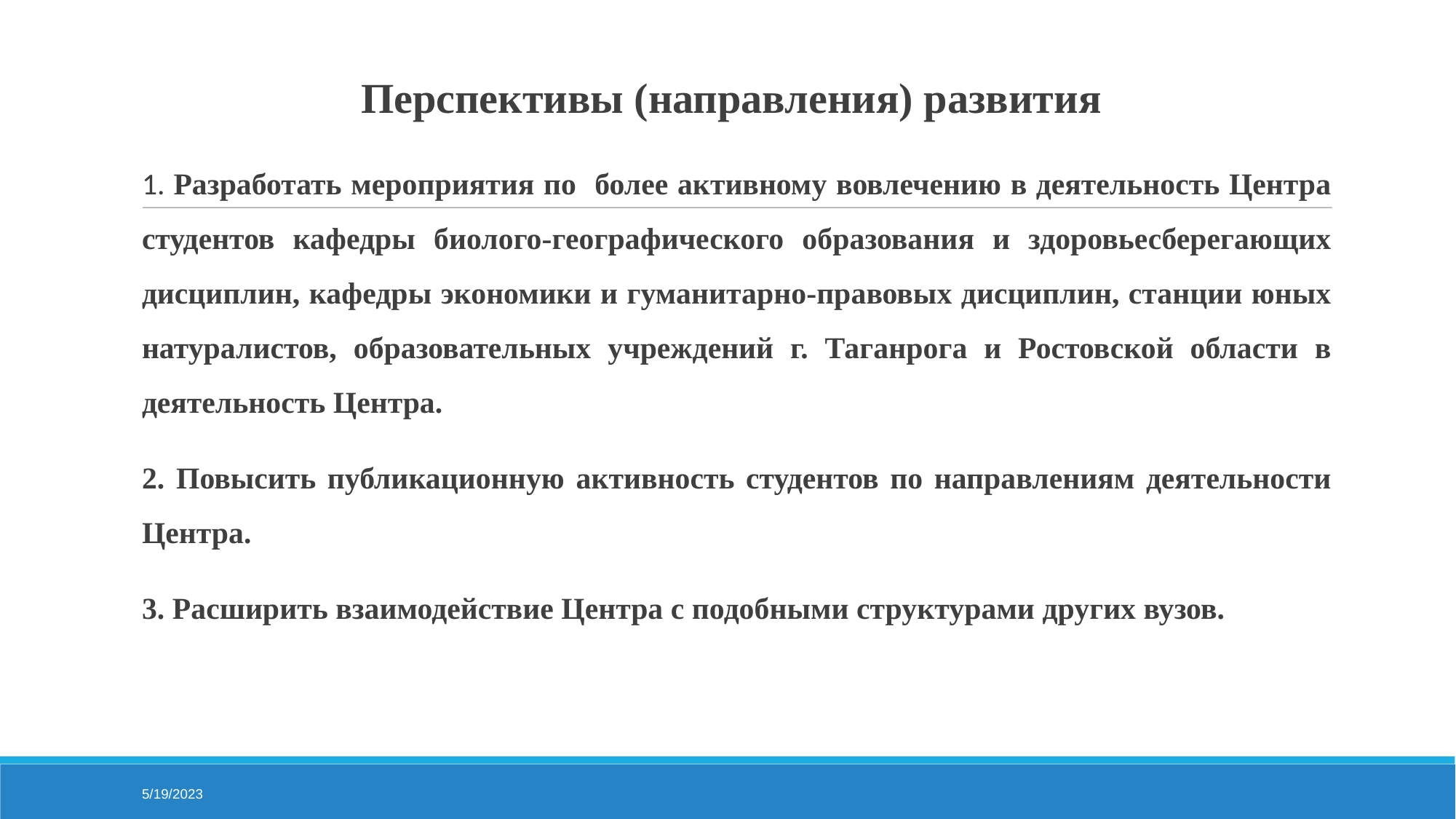

# Перспективы (направления) развития
1. Разработать мероприятия по  более активному вовлечению в деятельность Центра студентов кафедры биолого-географического образования и здоровьесберегающих дисциплин, кафедры экономики и гуманитарно-правовых дисциплин, станции юных натуралистов, образовательных учреждений г. Таганрога и Ростовской области в деятельность Центра.
2. Повысить публикационную активность студентов по направлениям деятельности Центра.
3. Расширить взаимодействие Центра с подобными структурами других вузов.
5/19/2023